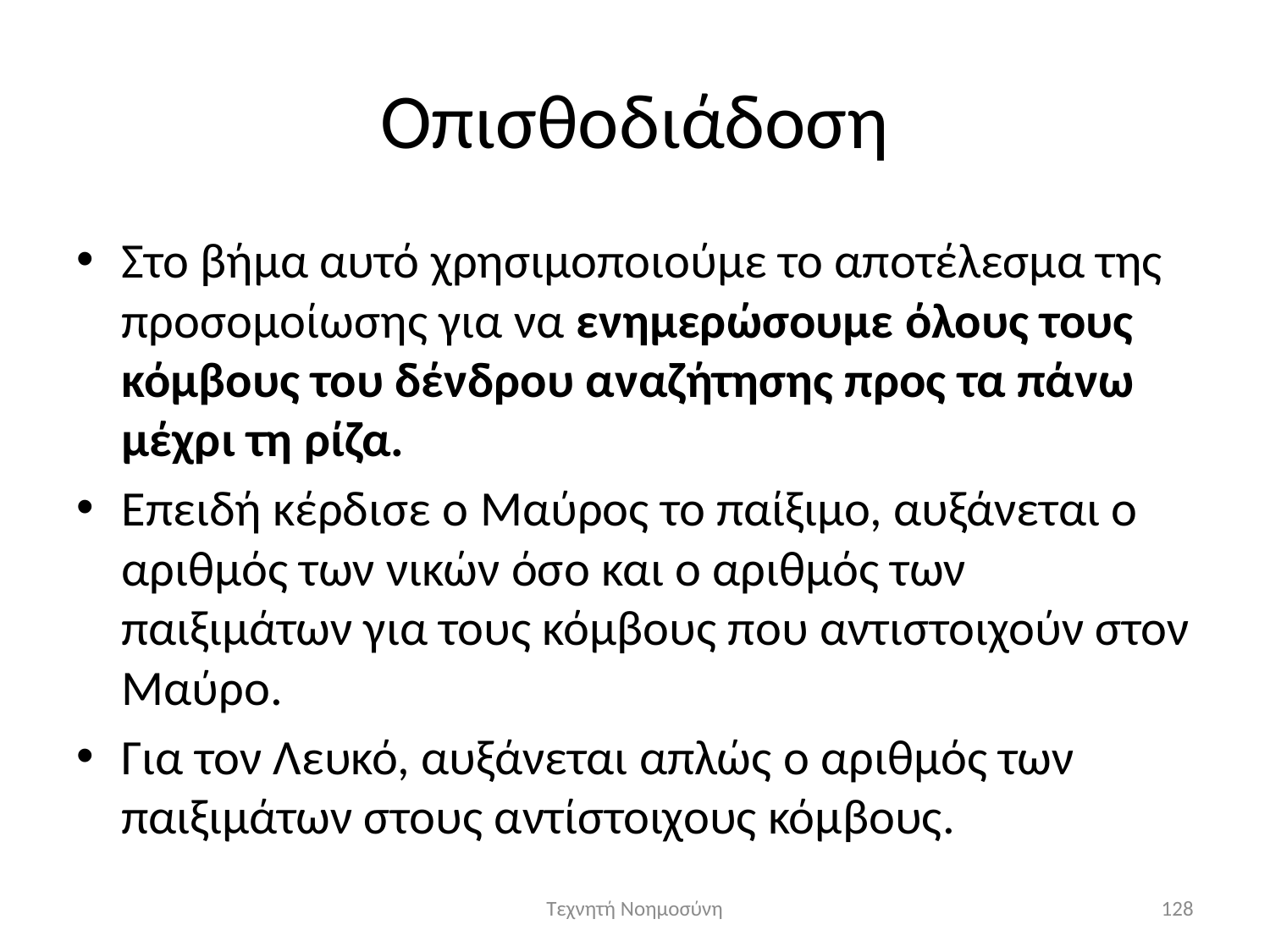

# Οπισθοδιάδοση
Στο βήμα αυτό χρησιμοποιούμε το αποτέλεσμα της προσομοίωσης για να ενημερώσουμε όλους τους κόμβους του δένδρου αναζήτησης προς τα πάνω μέχρι τη ρίζα.
Επειδή κέρδισε ο Μαύρος το παίξιμο, αυξάνεται ο αριθμός των νικών όσο και ο αριθμός των παιξιμάτων για τους κόμβους που αντιστοιχούν στον Μαύρο.
Για τον Λευκό, αυξάνεται απλώς ο αριθμός των παιξιμάτων στους αντίστοιχους κόμβους.

Τεχνητή Νοημοσύνη
128